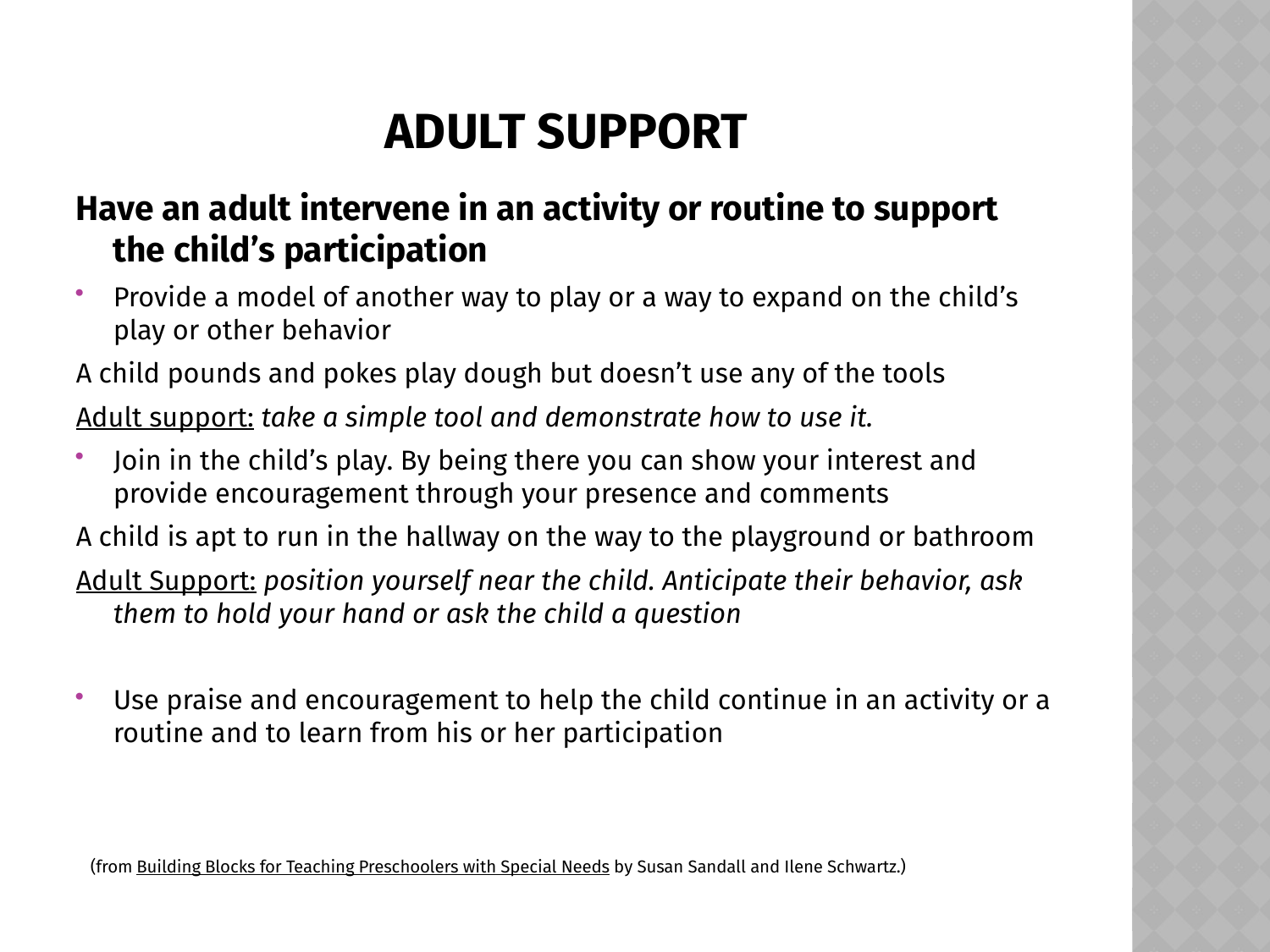

# Adult Support
Have an adult intervene in an activity or routine to support the child’s participation
Provide a model of another way to play or a way to expand on the child’s play or other behavior
A child pounds and pokes play dough but doesn’t use any of the tools
Adult support: take a simple tool and demonstrate how to use it.
Join in the child’s play. By being there you can show your interest and provide encouragement through your presence and comments
A child is apt to run in the hallway on the way to the playground or bathroom
Adult Support: position yourself near the child. Anticipate their behavior, ask them to hold your hand or ask the child a question

Use praise and encouragement to help the child continue in an activity or a routine and to learn from his or her participation

  (from Building Blocks for Teaching Preschoolers with Special Needs by Susan Sandall and Ilene Schwartz.)